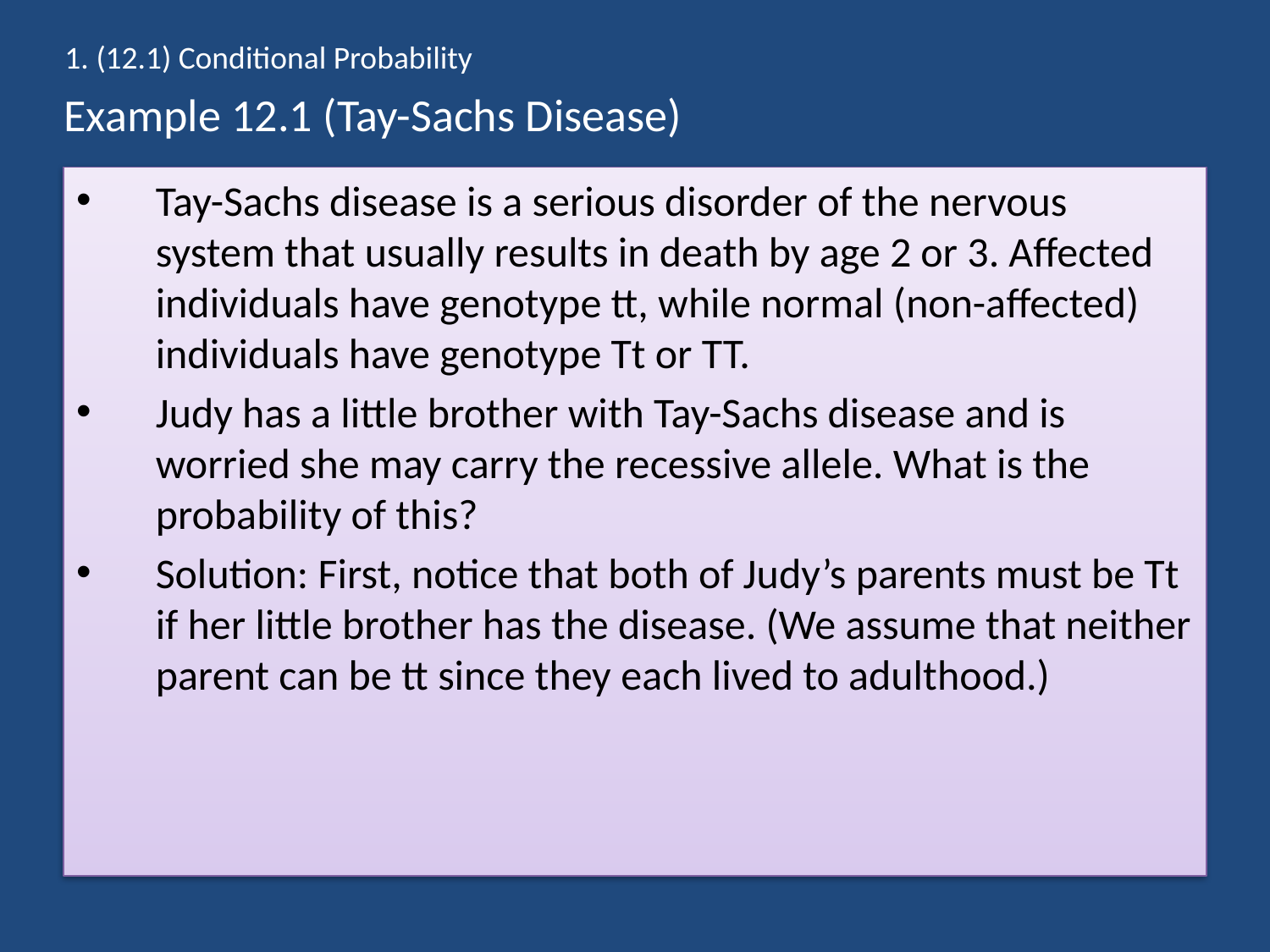

1. (12.1) Conditional Probability
# Example 12.1 (Tay-Sachs Disease)
Tay-Sachs disease is a serious disorder of the nervous system that usually results in death by age 2 or 3. Affected individuals have genotype tt, while normal (non-aﬀected) individuals have genotype Tt or TT.
Judy has a little brother with Tay-Sachs disease and is worried she may carry the recessive allele. What is the probability of this?
Solution: First, notice that both of Judy’s parents must be Tt if her little brother has the disease. (We assume that neither parent can be tt since they each lived to adulthood.)